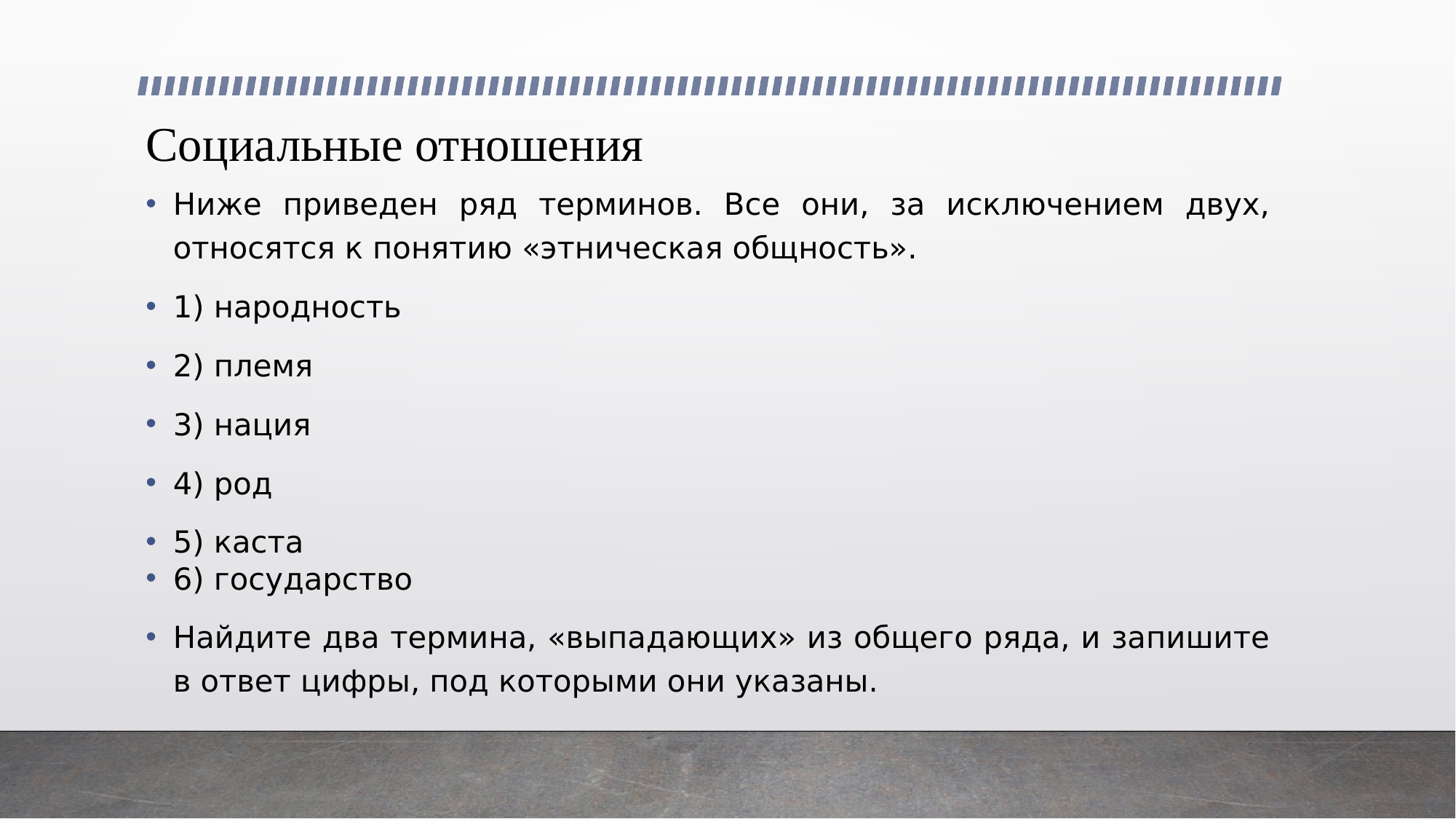

# Социальные отношения
Ниже приведен ряд терминов. Все они, за исключением двух, относятся к понятию «этническая общность».
1) народность
2) племя
3) нация
4) род
5) каста
6) государство
Найдите два термина, «выпадающих» из общего ряда, и запишите в ответ цифры, под которыми они указаны.